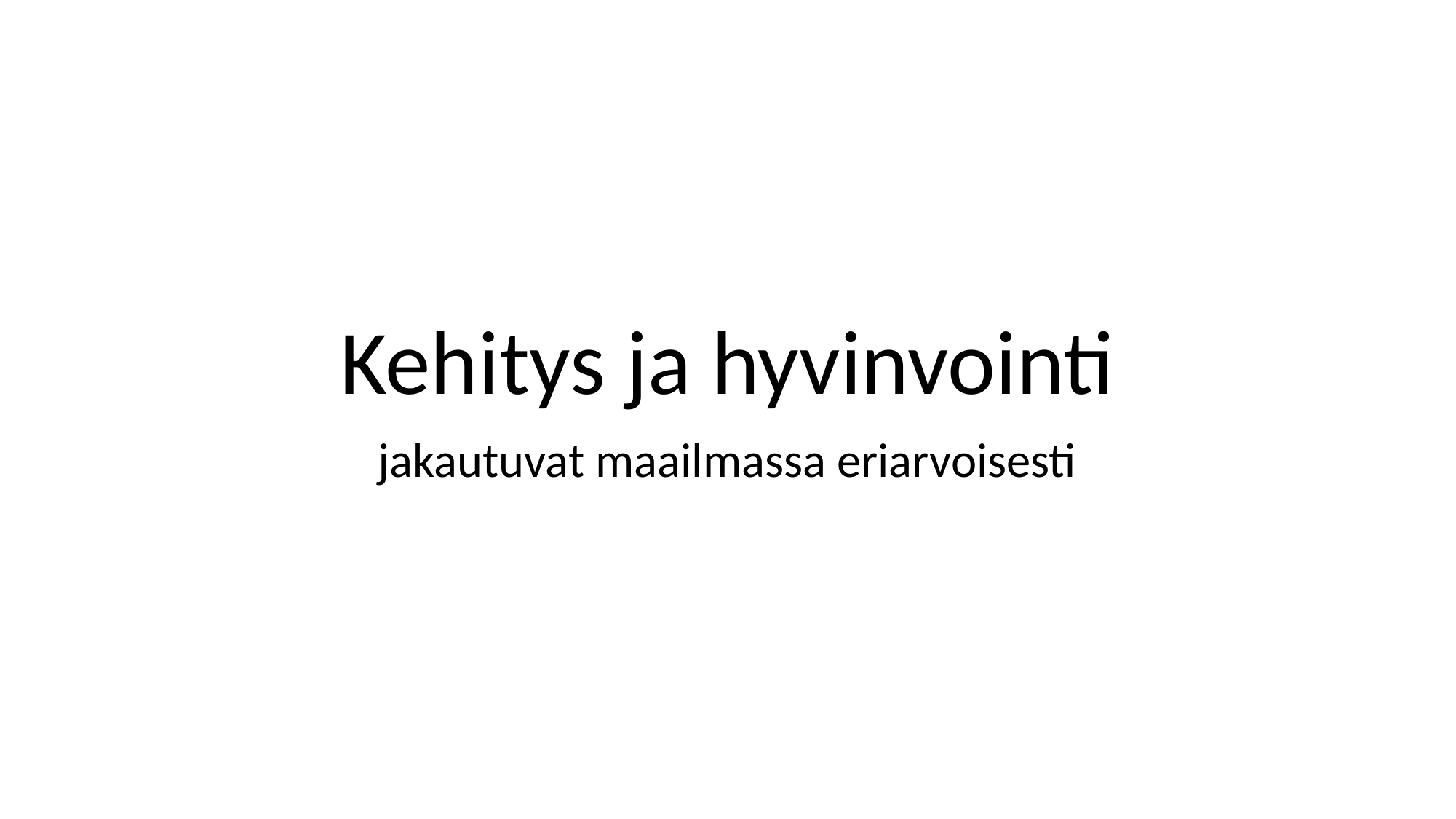

# Kehitys ja hyvinvointi
jakautuvat maailmassa eriarvoisesti